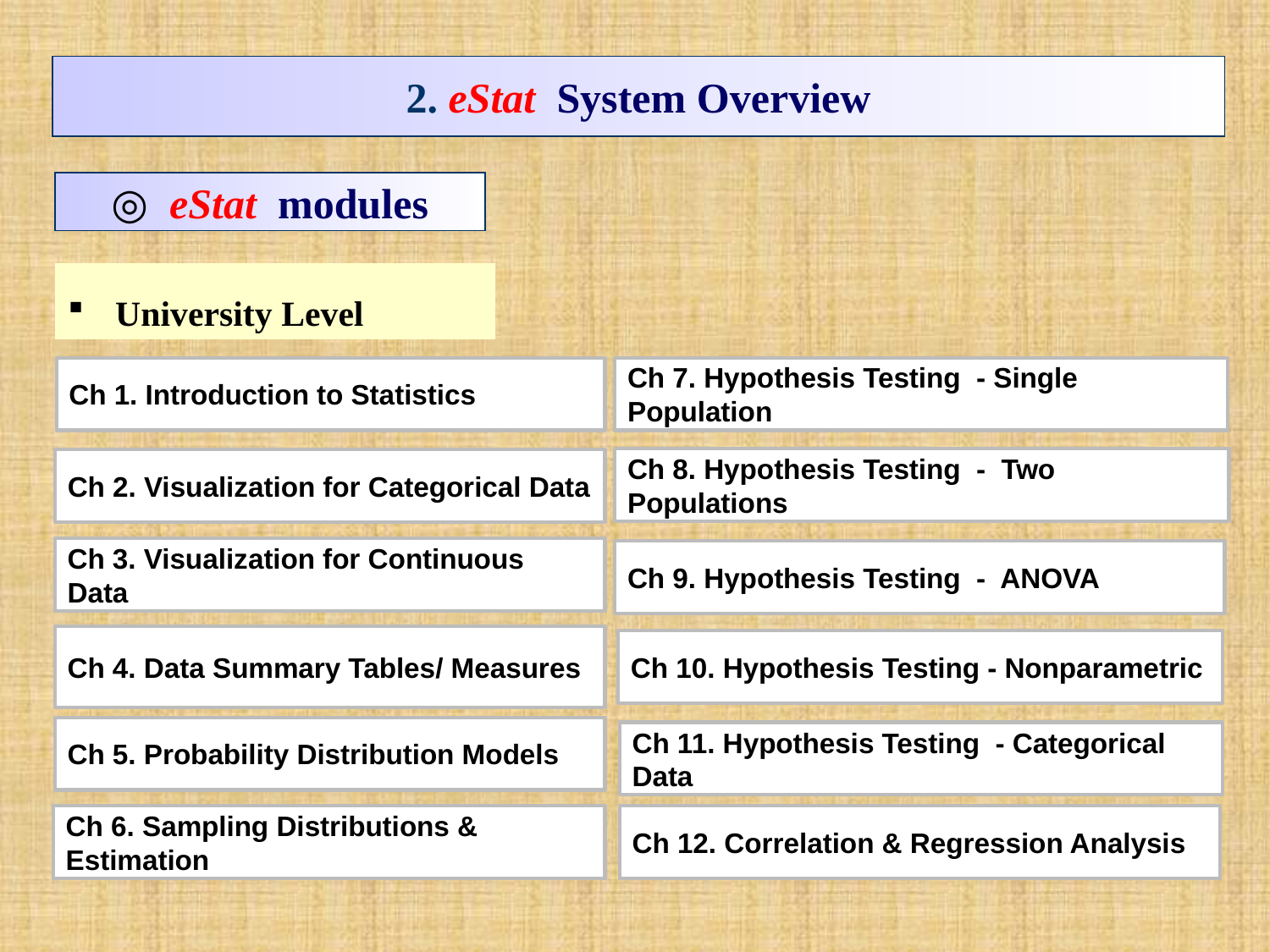

2. eStat  System Overview
◎  eStat  modules
University Level
Ch 7. Hypothesis Testing  - Single Population
Ch 1. Introduction to Statistics
Ch 8. Hypothesis Testing  -  Two Populations
Ch 2. Visualization for Categorical Data
Ch 3. Visualization for Continuous Data
Ch 9. Hypothesis Testing  -  ANOVA
Ch 4. Data Summary Tables/ Measures
Ch 10. Hypothesis Testing - Nonparametric
Ch 5. Probability Distribution Models
Ch 11. Hypothesis Testing  - Categorical Data
Ch 6. Sampling Distributions & Estimation
Ch 12. Correlation & Regression Analysis